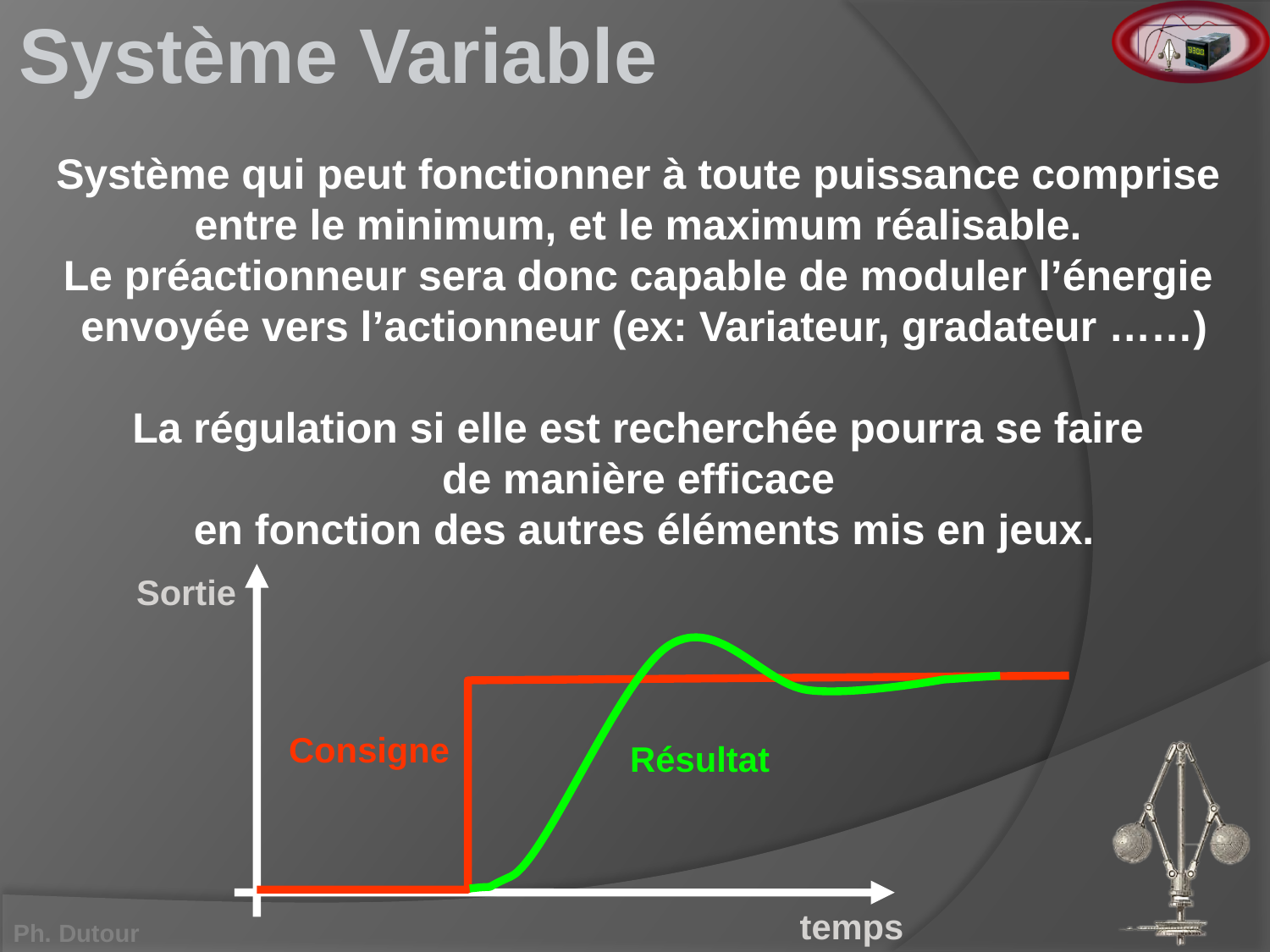

# Système Variable
Système qui peut fonctionner à toute puissance comprise
entre le minimum, et le maximum réalisable.
Le préactionneur sera donc capable de moduler l’énergie
envoyée vers l’actionneur (ex: Variateur, gradateur ……)

La régulation si elle est recherchée pourra se faire
de manière efficace
en fonction des autres éléments mis en jeux.
Sortie

Consigne
Résultat

temps